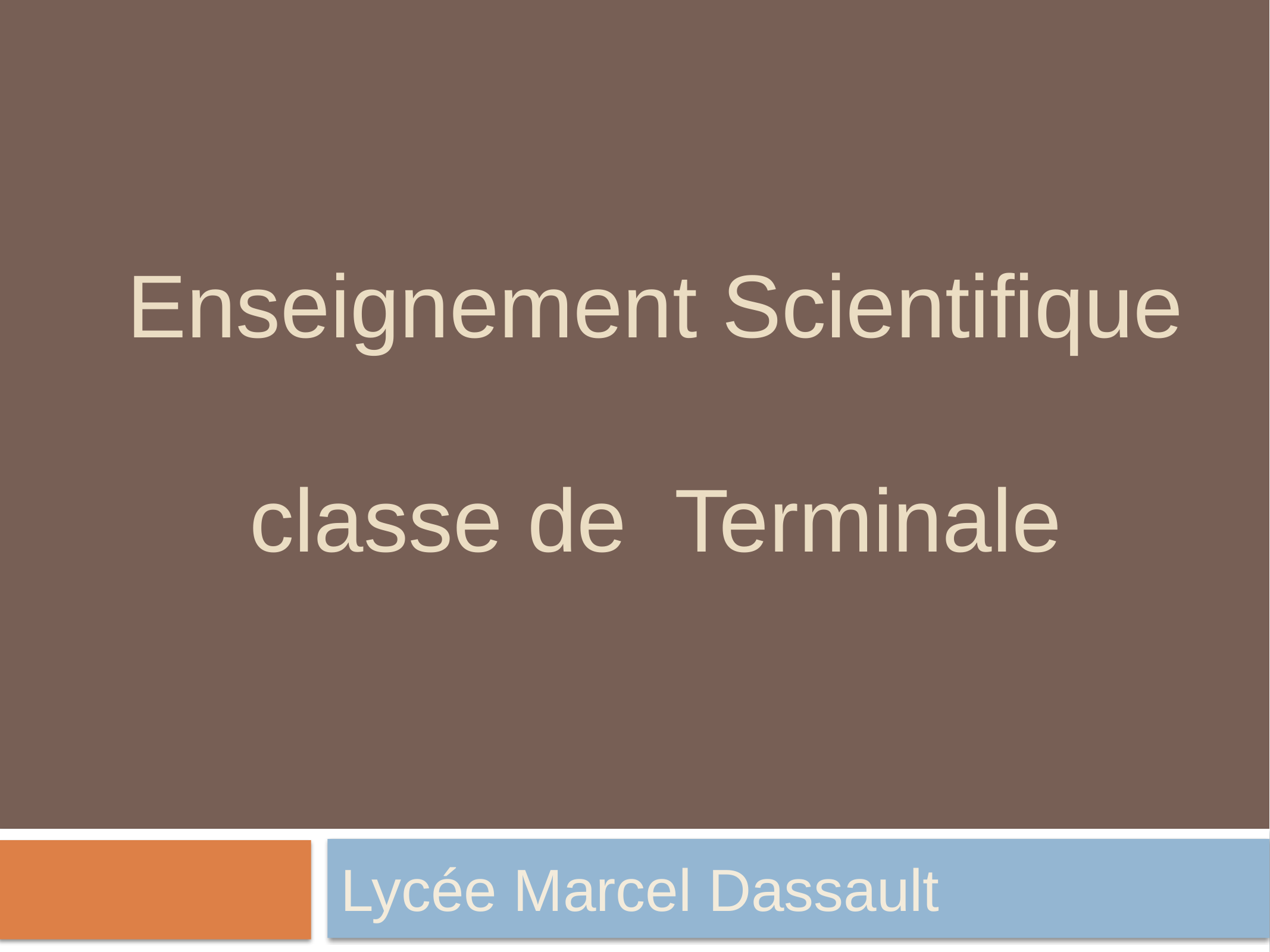

Enseignement Scientifique
classe de  Terminale
Lycée Marcel Dassault